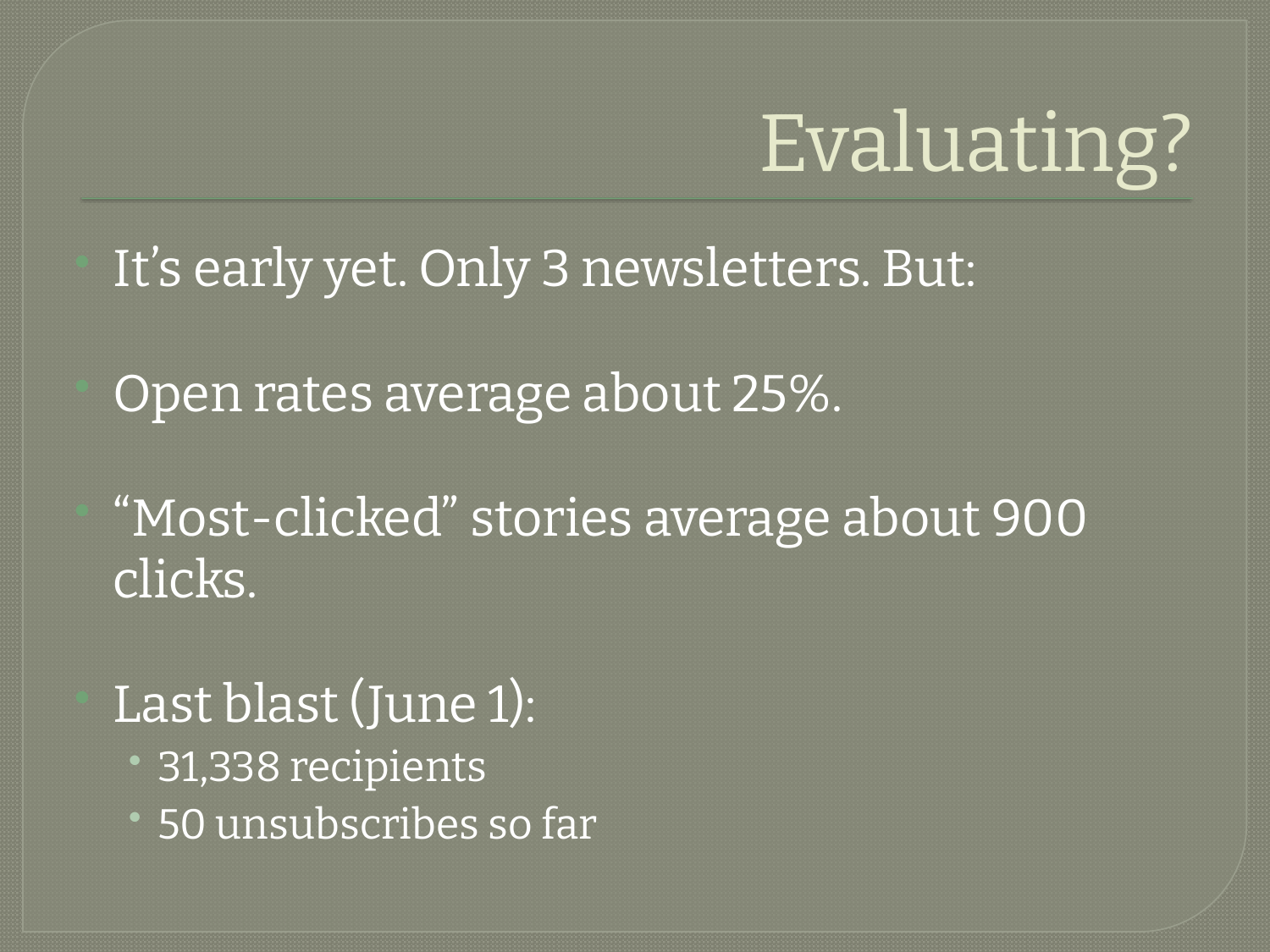

# Evaluating?
It’s early yet. Only 3 newsletters. But:

Open rates average about 25%.

“Most-clicked” stories average about 900 clicks.

Last blast (June 1):
31,338 recipients
50 unsubscribes so far